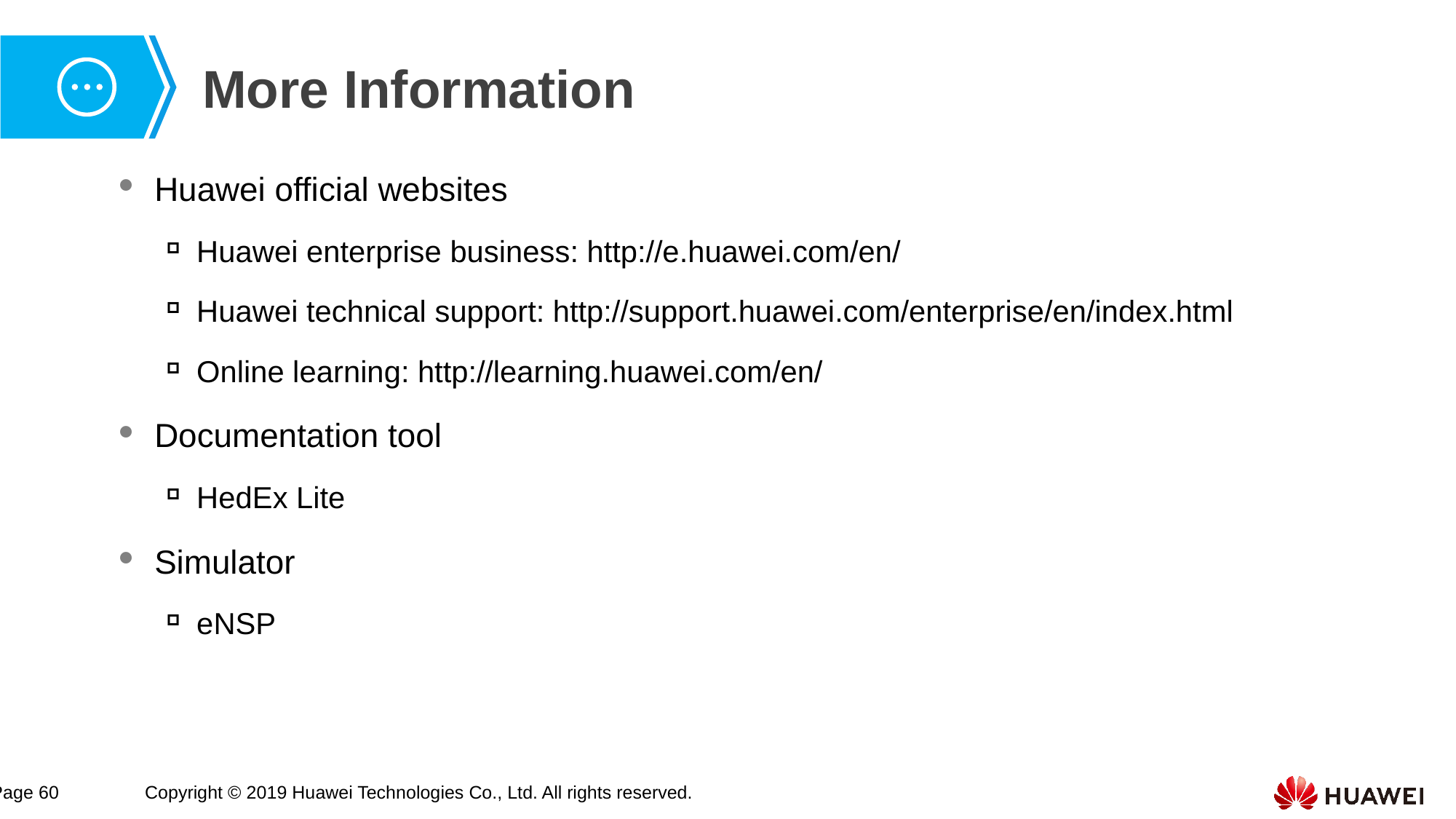

Huawei official websites
Huawei enterprise business: http://e.huawei.com/en/
Huawei technical support: http://support.huawei.com/enterprise/en/index.html
Online learning: http://learning.huawei.com/en/
Documentation tool
HedEx Lite
Simulator
eNSP